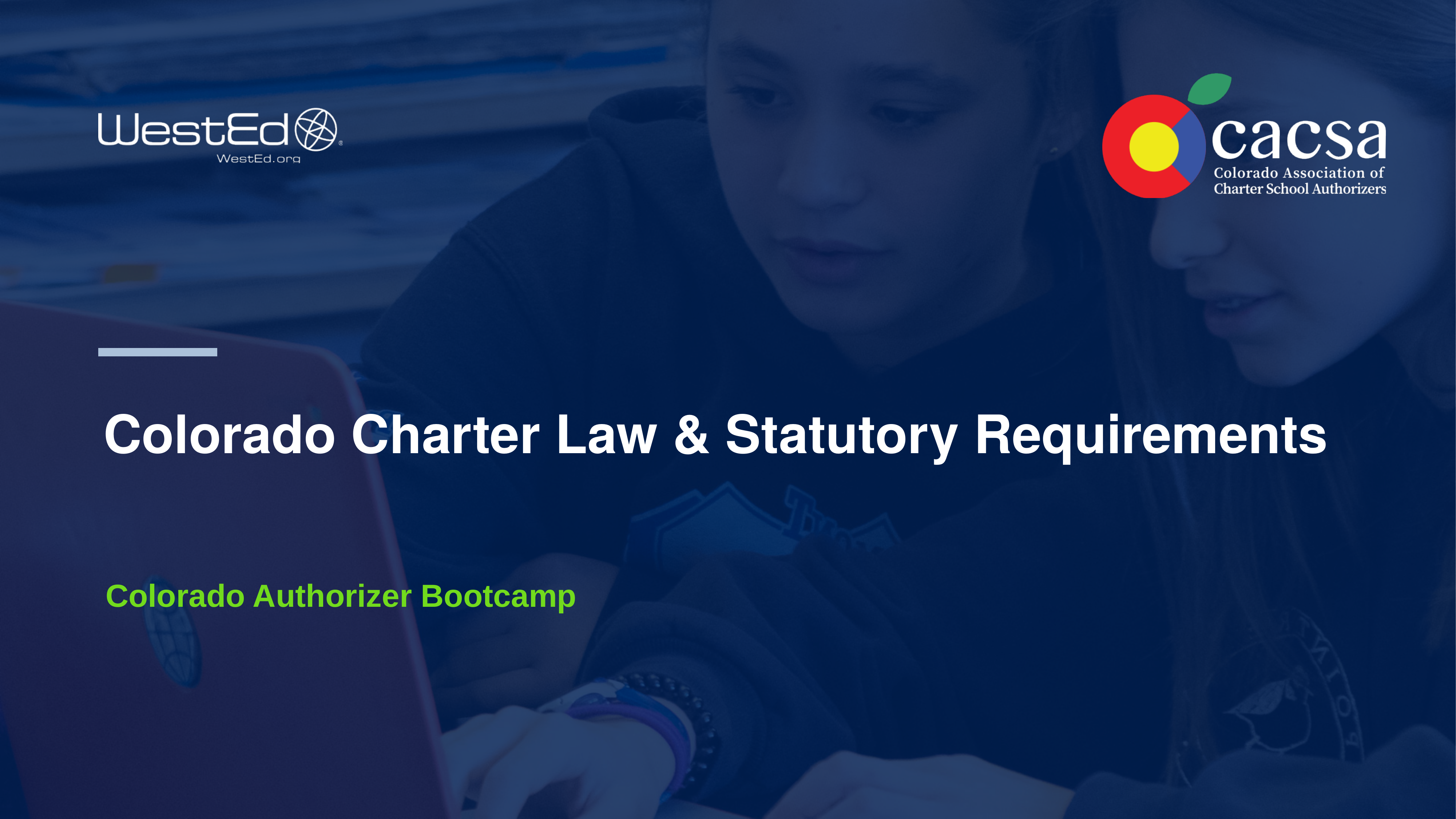

# Colorado Charter Law & Statutory Requirements
Colorado Authorizer Bootcamp